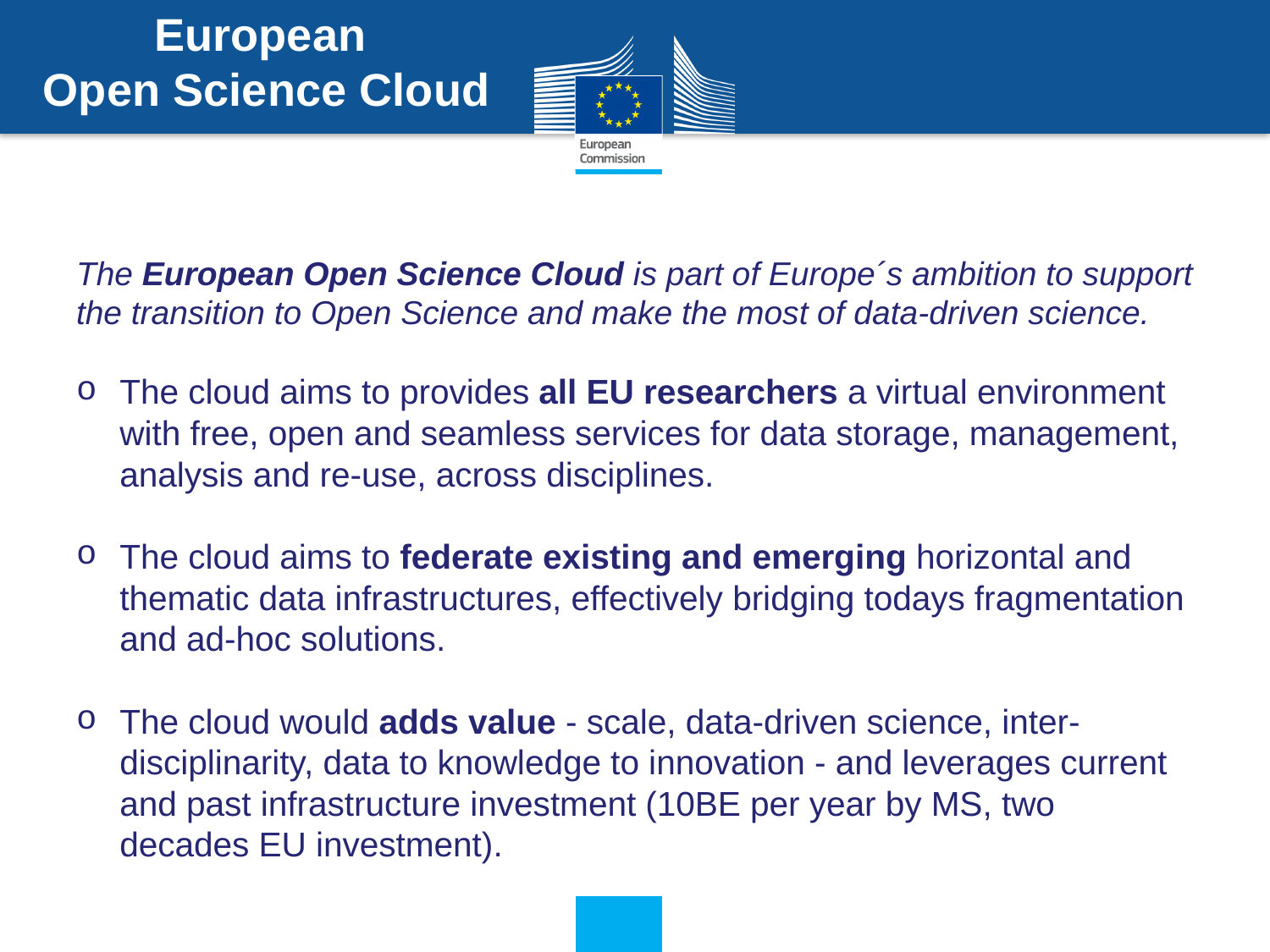

European
Open Science Cloud
The European Open Science Cloud is part of Europe´s ambition to support the transition to Open Science and make the most of data-driven science.

The cloud aims to provides all EU researchers a virtual environment with free, open and seamless services for data storage, management, analysis and re-use, across disciplines.

The cloud aims to federate existing and emerging horizontal and thematic data infrastructures, effectively bridging todays fragmentation and ad-hoc solutions.

The cloud would adds value - scale, data-driven science, inter-disciplinarity, data to knowledge to innovation - and leverages current and past infrastructure investment (10BE per year by MS, two decades EU investment).